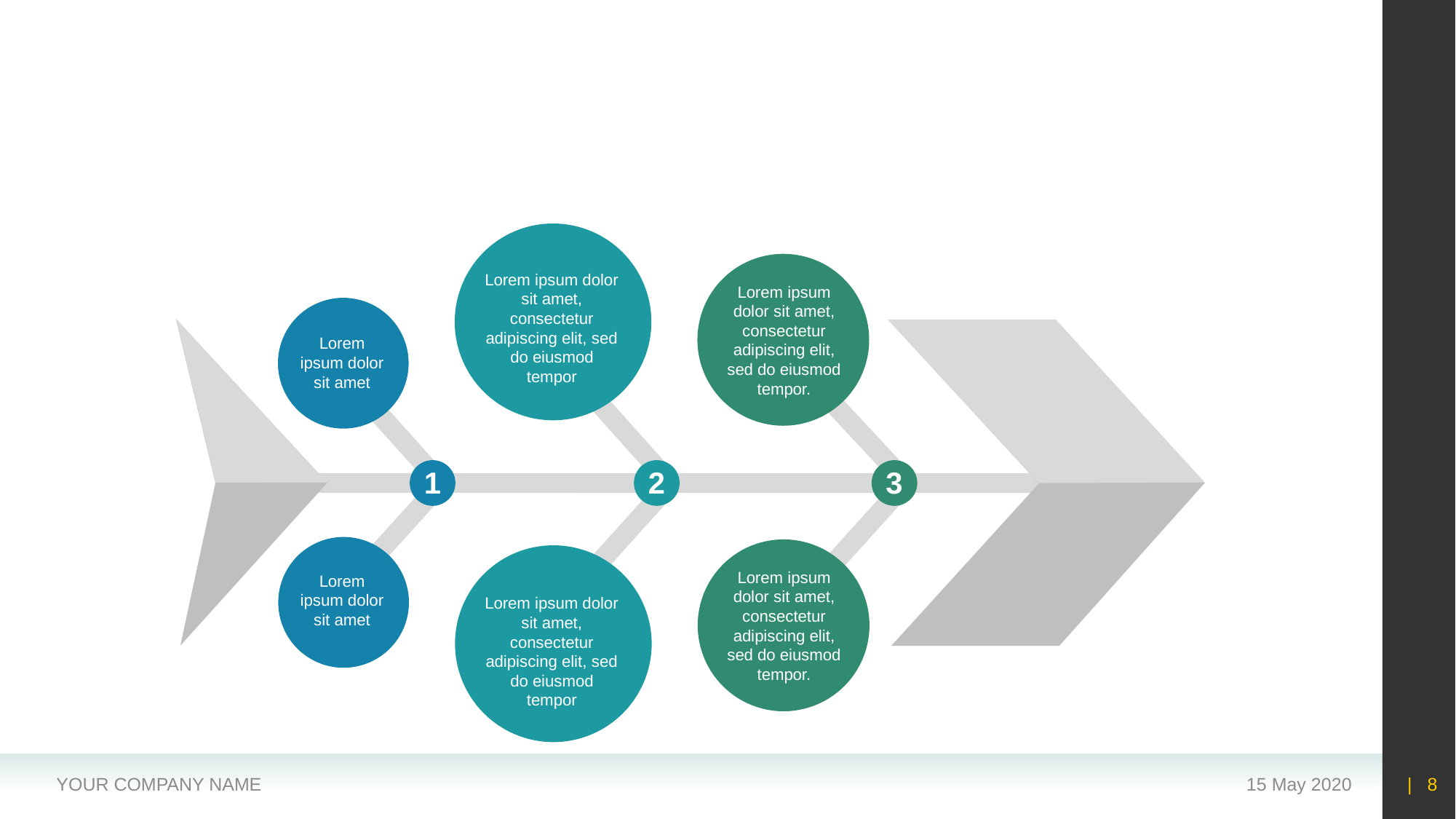

#

Lorem ipsum dolor sit amet, consectetur adipiscing elit, sed do eiusmod tempor
Lorem ipsum dolor sit amet, consectetur adipiscing elit, sed do eiusmod tempor.

Lorem ipsum dolor sit amet

1
2
3

Lorem ipsum dolor sit amet, consectetur adipiscing elit, sed do eiusmod tempor.
Lorem ipsum dolor sit amet
Lorem ipsum dolor sit amet, consectetur adipiscing elit, sed do eiusmod tempor
YOUR COMPANY NAME
15 May 2020
|   8